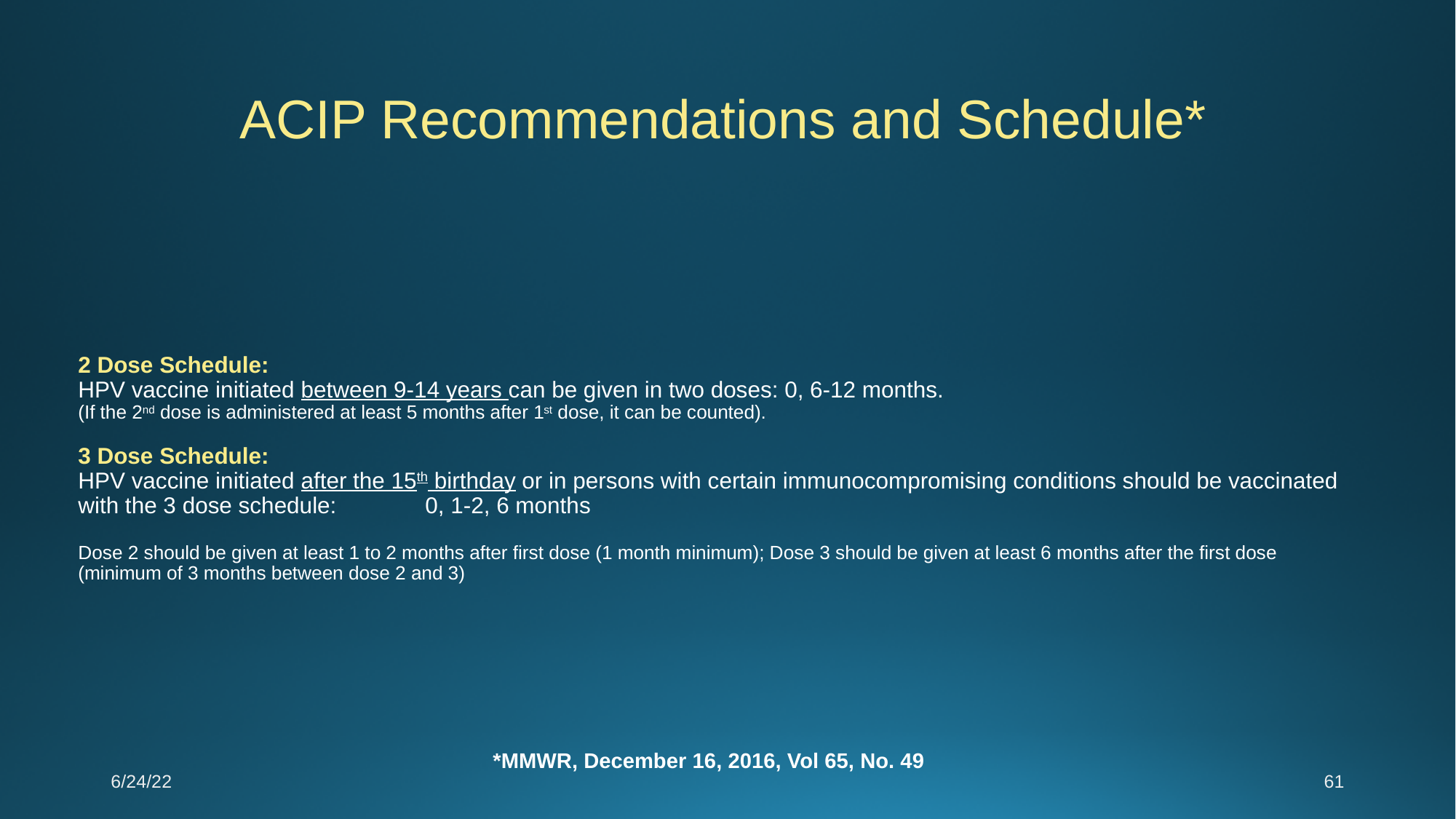

ACIP Recommendations and Schedule*
2 Dose Schedule:
HPV vaccine initiated between 9-14 years can be given in two doses: 0, 6-12 months.
(If the 2nd dose is administered at least 5 months after 1st dose, it can be counted).
3 Dose Schedule:
HPV vaccine initiated after the 15th birthday or in persons with certain immunocompromising conditions should be vaccinated with the 3 dose schedule:              0, 1-2, 6 months
Dose 2 should be given at least 1 to 2 months after first dose (1 month minimum); Dose 3 should be given at least 6 months after the first dose
(minimum of 3 months between dose 2 and 3)
*MMWR, December 16, 2016, Vol 65, No. 49
6/24/22

61